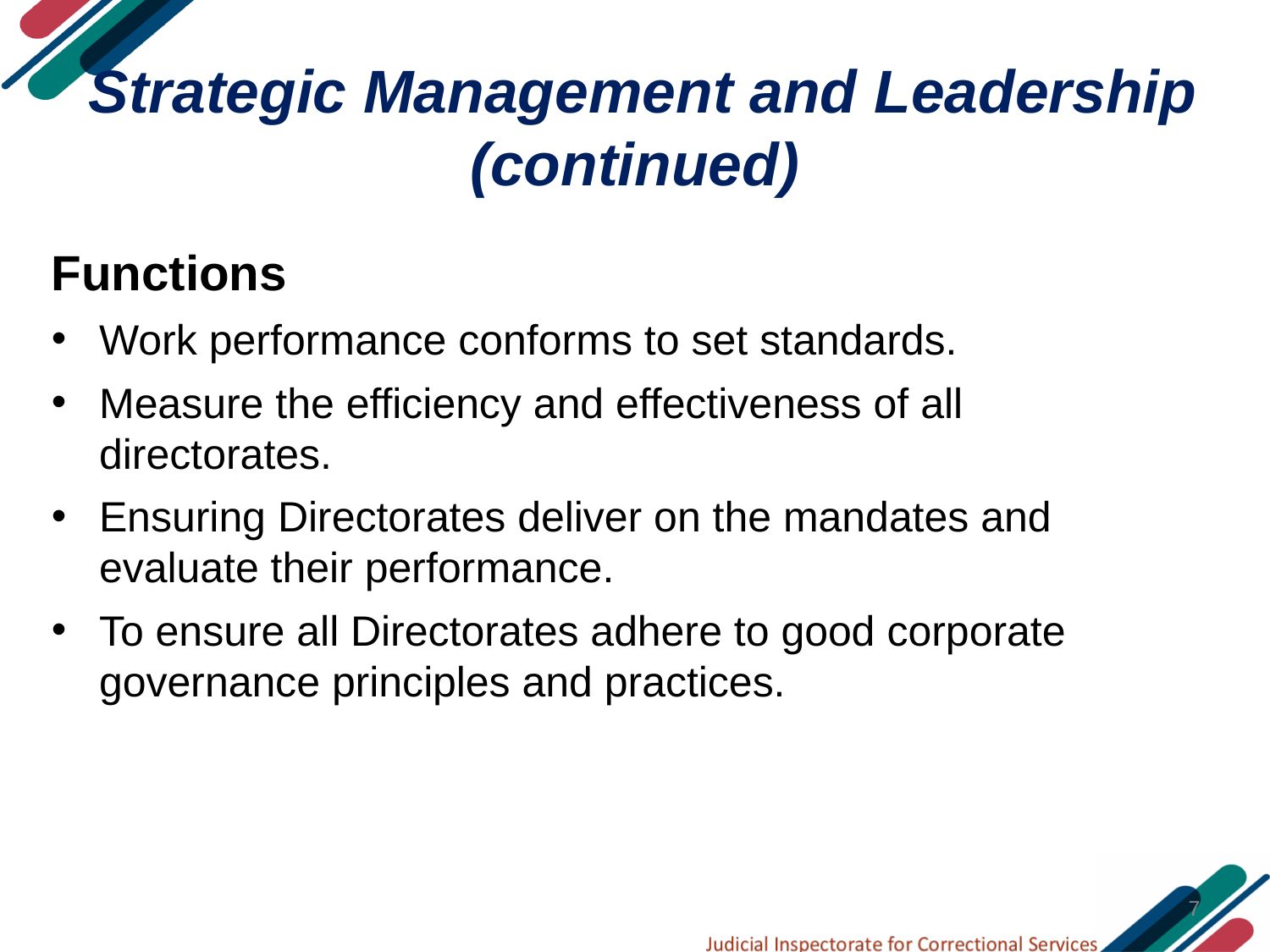

# Strategic Management and Leadership (continued)
Functions
Work performance conforms to set standards.
Measure the efficiency and effectiveness of all directorates.
Ensuring Directorates deliver on the mandates and evaluate their performance.
To ensure all Directorates adhere to good corporate governance principles and practices.
7